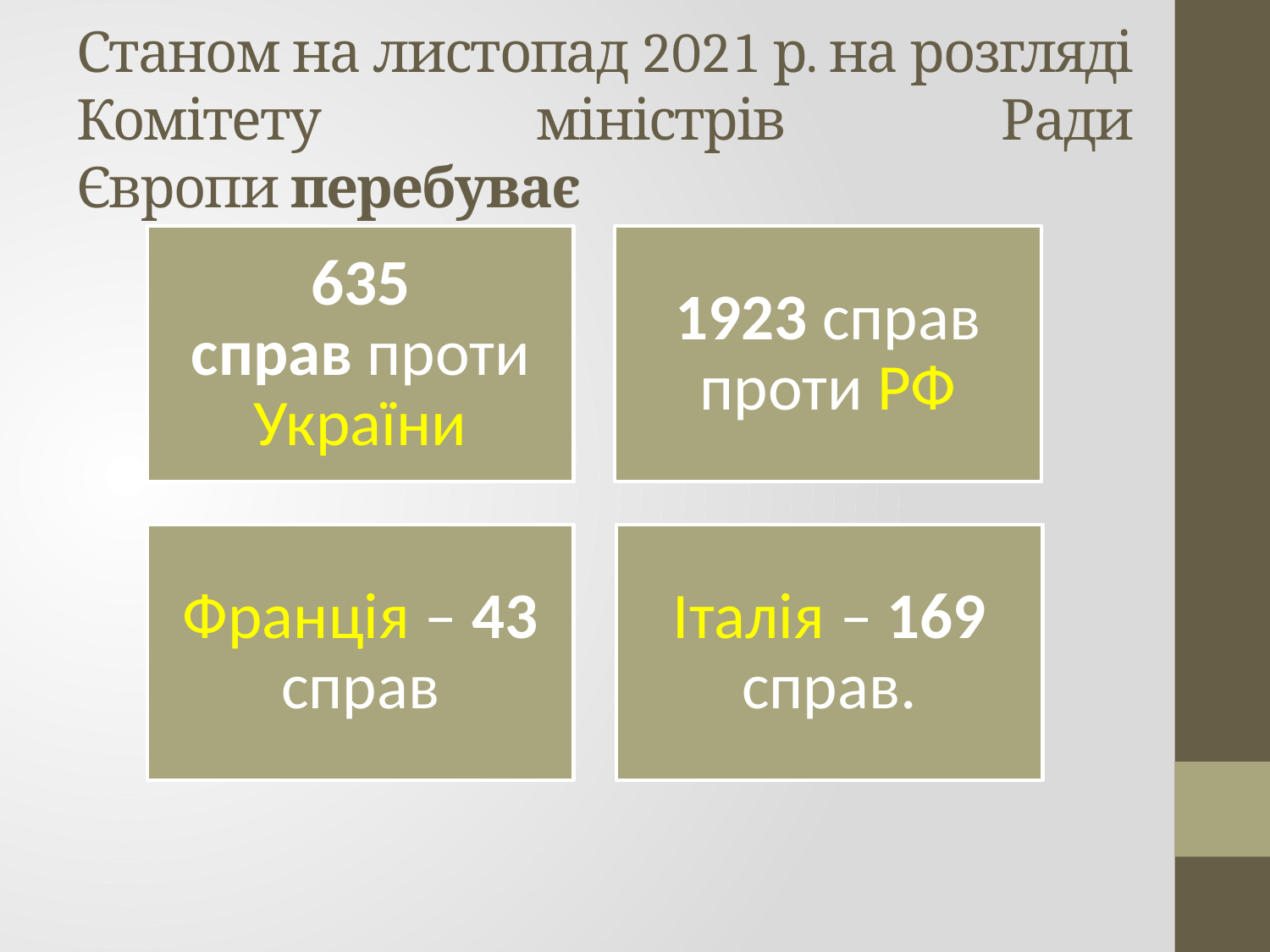

# Станом на листопад 2021 р. на розгляді Комітету міністрів Ради Європи перебуває

635 справ проти України
1923 справ проти РФ
Франція – 43 справ
Італія – 169 справ.